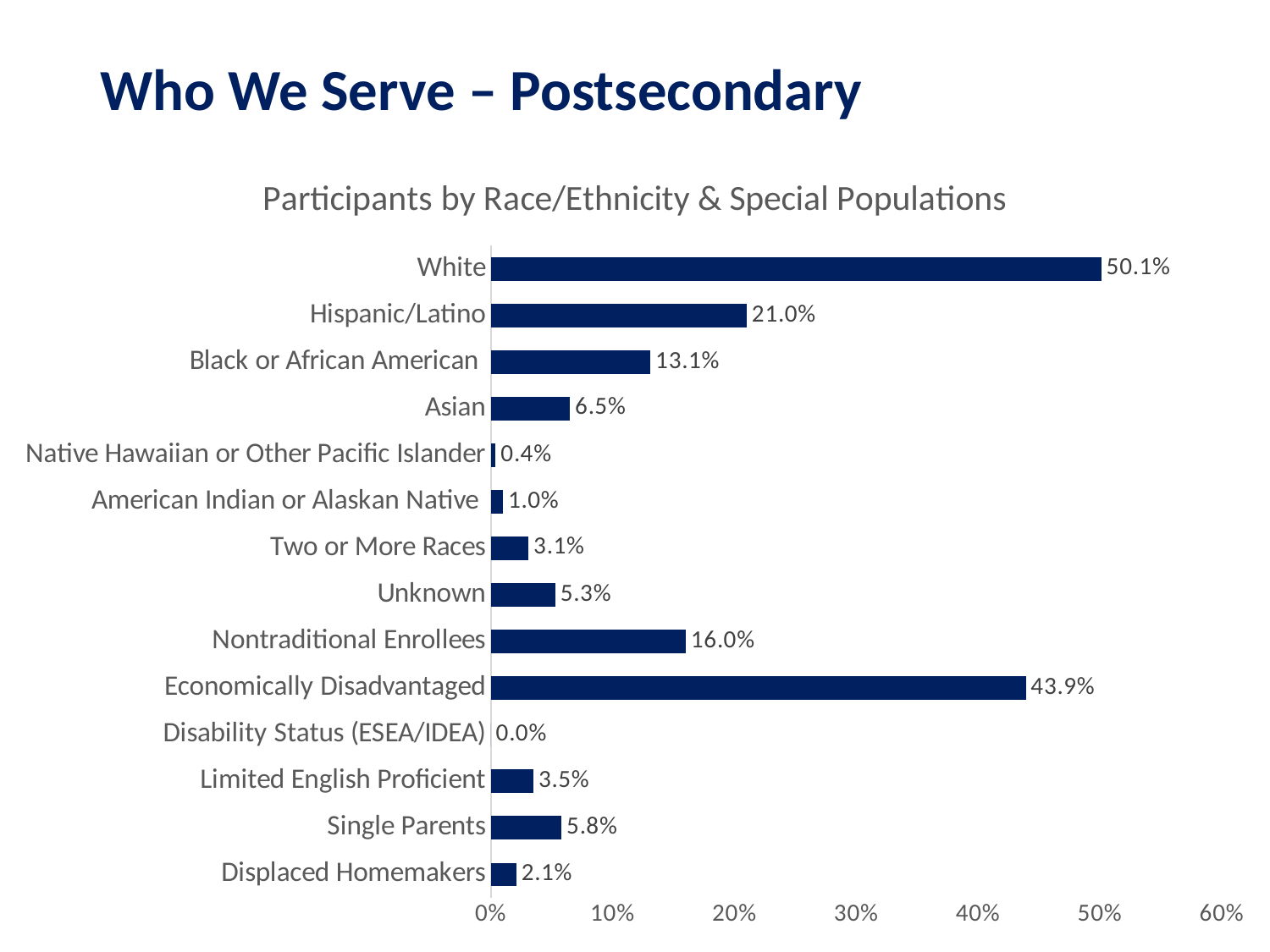

# Who We Serve – Postsecondary

### Chart: Participants by Race/Ethnicity & Special Populations

| Category | Postsecondary |
|---|---|
| Displaced Homemakers | 0.021 |
| Single Parents | 0.058 |
| Limited English Proficient | 0.035 |
| Disability Status (ESEA/IDEA) | 0.0 |
| Economically Disadvantaged | 0.439 |
| Nontraditional Enrollees | 0.16 |
| Unknown | 0.053 |
| Two or More Races | 0.031 |
| American Indian or Alaskan Native  | 0.01 |
| Native Hawaiian or Other Pacific Islander | 0.004 |
| Asian | 0.065 |
| Black or African American  | 0.131 |
| Hispanic/Latino | 0.21 |
| White | 0.501 |